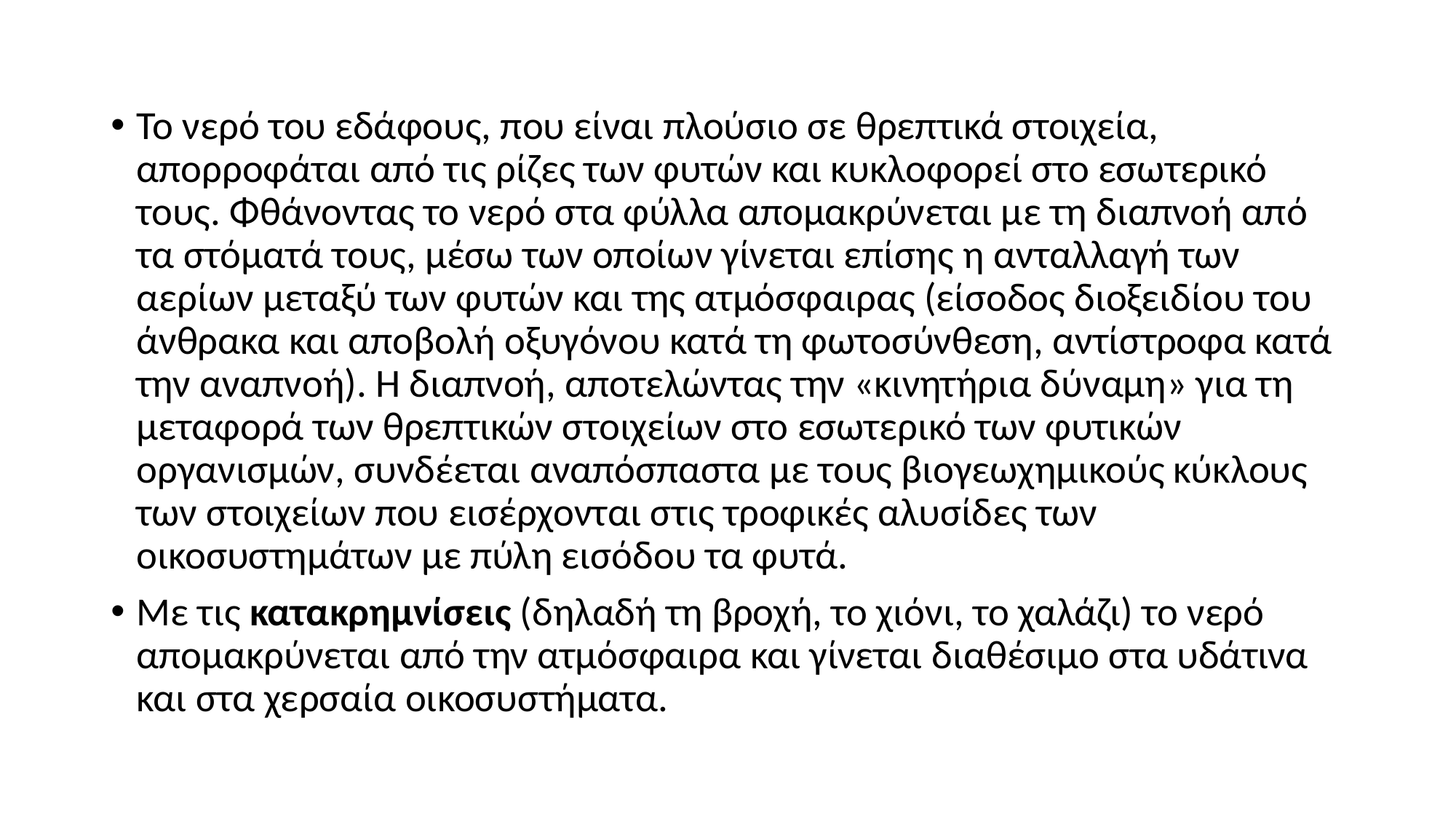

Το νερό του εδάφους, που είναι πλούσιο σε θρεπτικά στοιχεία, απορροφάται από τις ρίζες των φυτών και κυκλοφορεί στο εσωτερικό τους. Φθάνοντας το νερό στα φύλλα απομακρύνεται με τη διαπνοή από τα στόματά τους, μέσω των οποίων γίνεται επίσης η ανταλλαγή των αερίων μεταξύ των φυτών και της ατμόσφαιρας (είσοδος διοξειδίου του άνθρακα και αποβολή οξυγόνου κατά τη φωτοσύνθεση, αντίστροφα κατά την αναπνοή). Η διαπνοή, αποτελώντας την «κινητήρια δύναμη» για τη μεταφορά των θρεπτικών στοιχείων στο εσωτερικό των φυτικών οργανισμών, συνδέεται αναπόσπαστα με τους βιογεωχημικούς κύκλους των στοιχείων που εισέρχονται στις τροφικές αλυσίδες των οικοσυστημάτων με πύλη εισόδου τα φυτά.
Με τις κατακρημνίσεις (δηλαδή τη βροχή, το χιόνι, το χαλάζι) το νερό απομακρύνεται από την ατμόσφαιρα και γίνεται διαθέσιμο στα υδάτινα και στα χερσαία οικοσυστήματα.